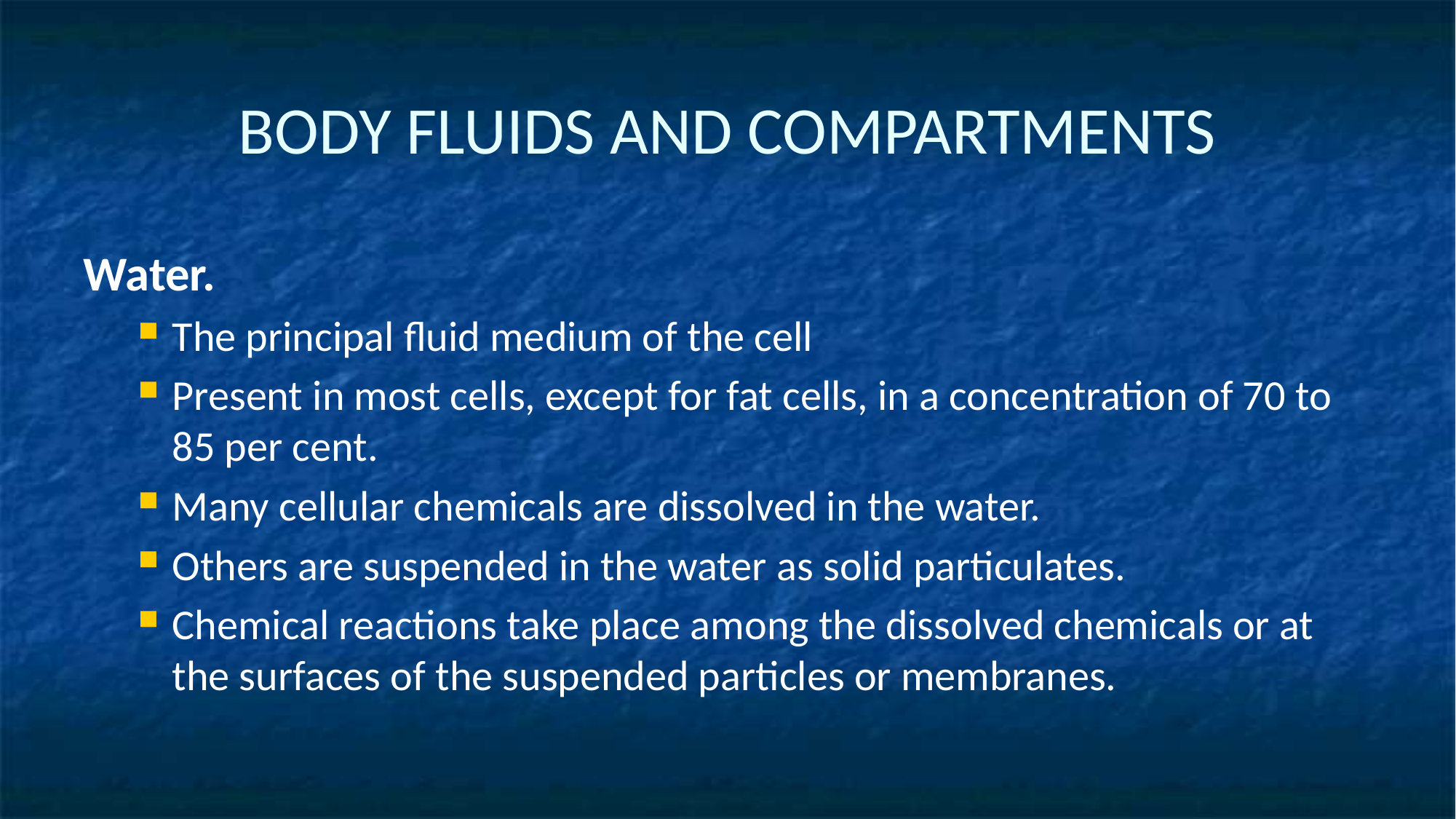

# BODY FLUIDS AND COMPARTMENTS
Water.
The principal fluid medium of the cell
Present in most cells, except for fat cells, in a concentration of 70 to 85 per cent.
Many cellular chemicals are dissolved in the water.
Others are suspended in the water as solid particulates.
Chemical reactions take place among the dissolved chemicals or at the surfaces of the suspended particles or membranes.